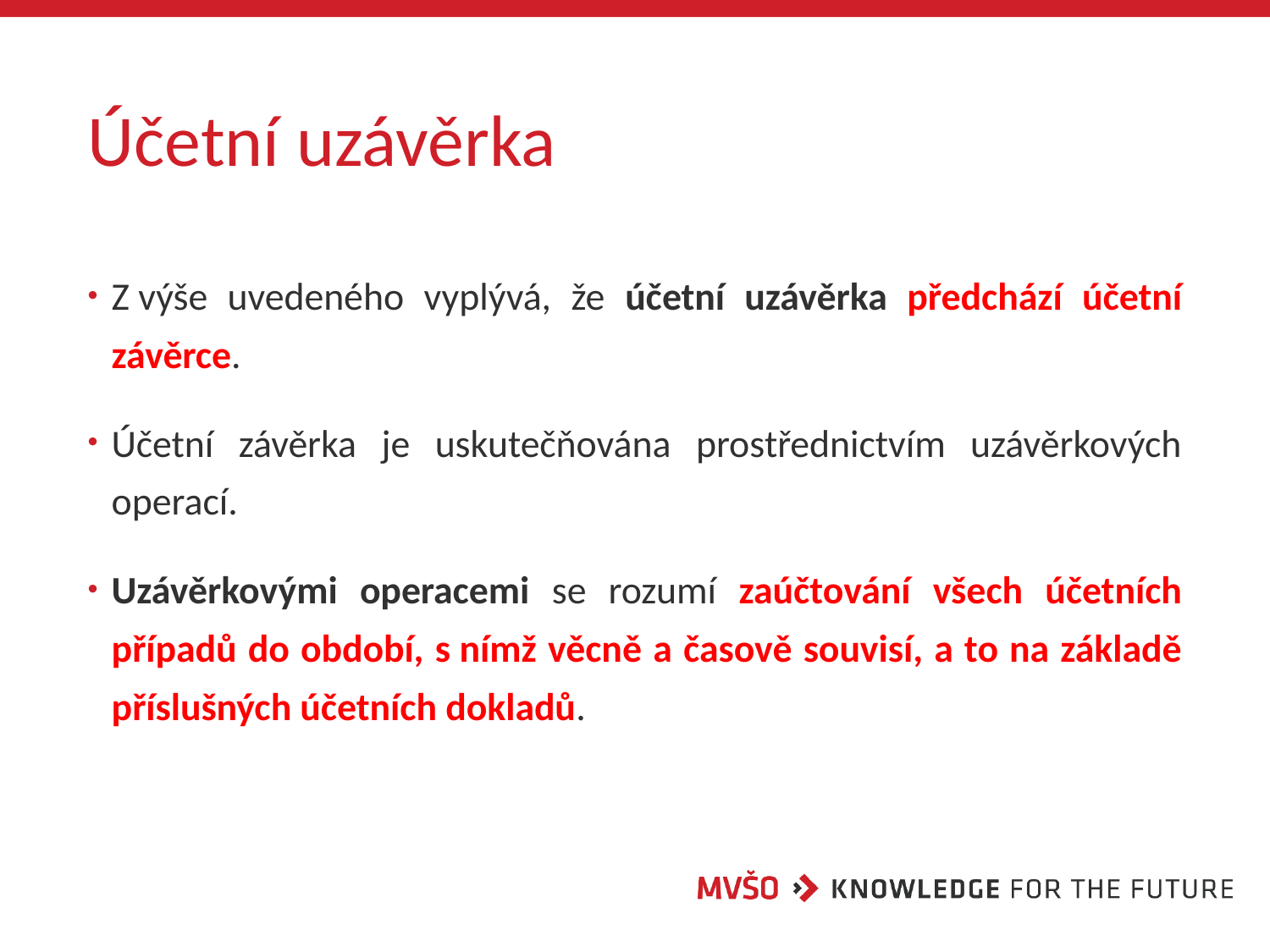

# Účetní uzávěrka
Z výše uvedeného vyplývá, že účetní uzávěrka předchází účetní závěrce.
Účetní závěrka je uskutečňována prostřednictvím uzávěrkových operací.
Uzávěrkovými operacemi se rozumí zaúčtování všech účetních případů do období, s nímž věcně a časově souvisí, a to na základě příslušných účetních dokladů.